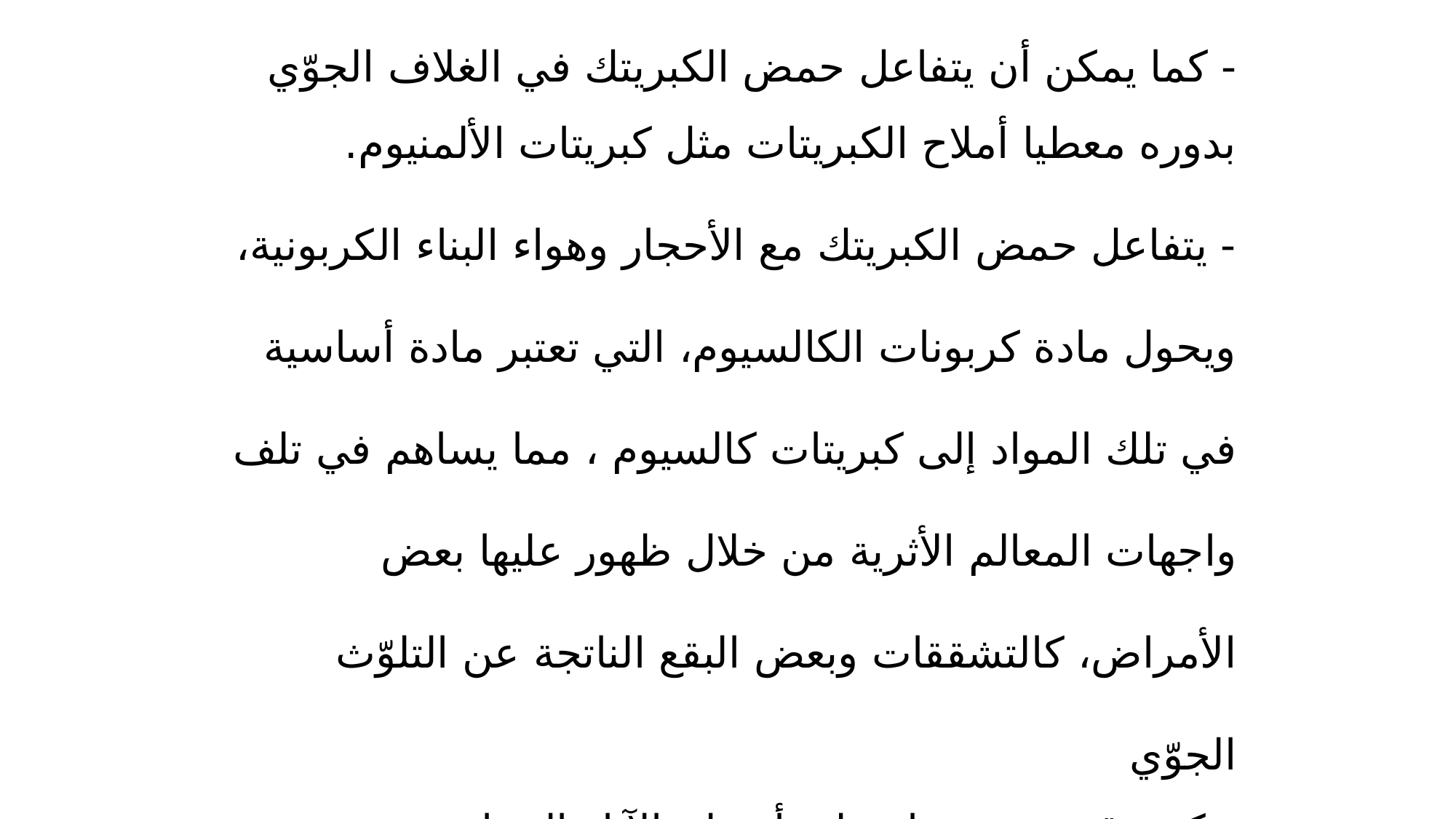

- كما يمكن أن يتفاعل حمض الكبريتك في الغلاف الجوّي بدوره معطيا أملاح الكبريتات مثل كبريتات الألمنيوم.
- يتفاعل حمض الكبريتك مع الأحجار وهواء البناء الكربونية، ويحول مادة كربونات الكالسيوم، التي تعتبر مادة أساسية في تلك المواد إلى كبريتات كالسيوم ، مما يساهم في تلف واجهات المعالم الأثرية من خلال ظهور عليها بعض الأمراض، كالتشققات وبعض البقع الناتجة عن التلوّث الجوّي
-تكون قشرة سمراء على أسطح الآثار الرخامية بسبب تفاعل عنصر الكربون مع أكسيد الكبريت، بالإضافة إلى ظهور نحر ناتج من تحلل وفقدان للمادة الرابطة بالكتل الحجرية أو الرخامية، وشروخ سرطانية في كل الاتجاهات .